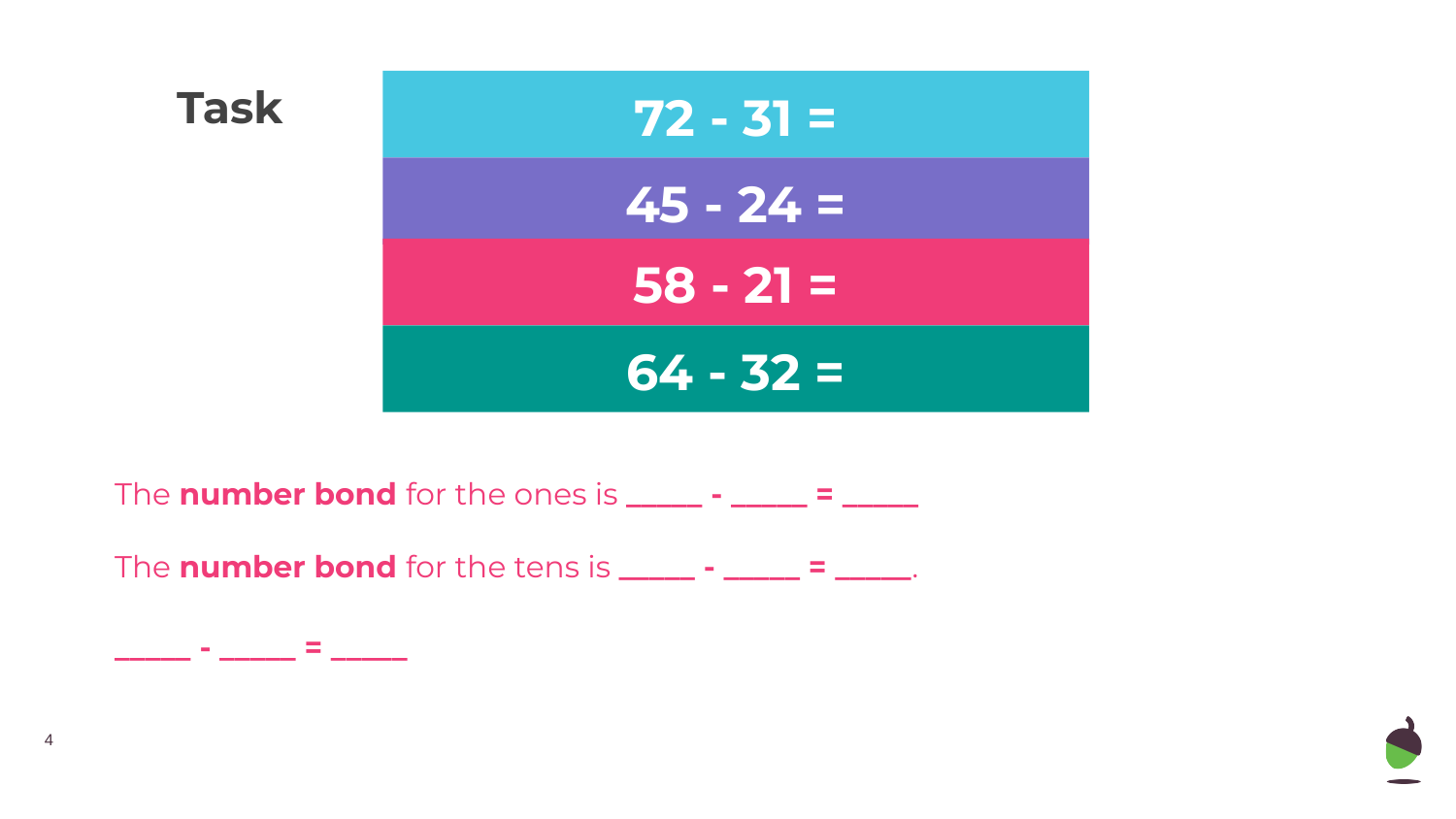

# Task
72 - 31 =
45 - 24 =
58 - 21 =
64 - 32 =
The number bond for the ones is _____ - _____ = _____

The number bond for the tens is _____ - _____ = _____.

_____ - _____ = _____
4